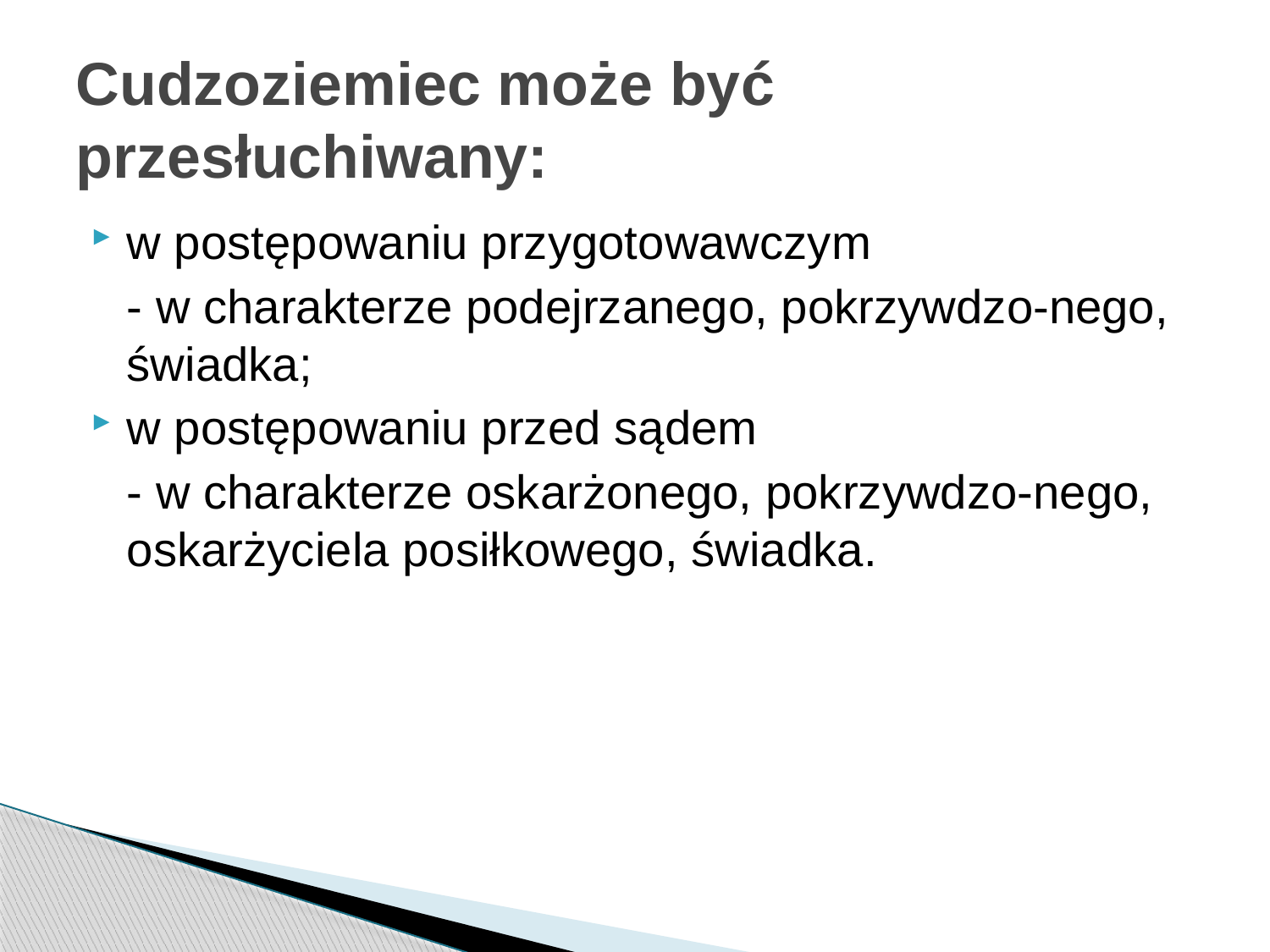

# Cudzoziemiec może być przesłuchiwany:
w postępowaniu przygotowawczym
	- w charakterze podejrzanego, pokrzywdzo-nego, świadka;
w postępowaniu przed sądem
	- w charakterze oskarżonego, pokrzywdzo-nego, oskarżyciela posiłkowego, świadka.